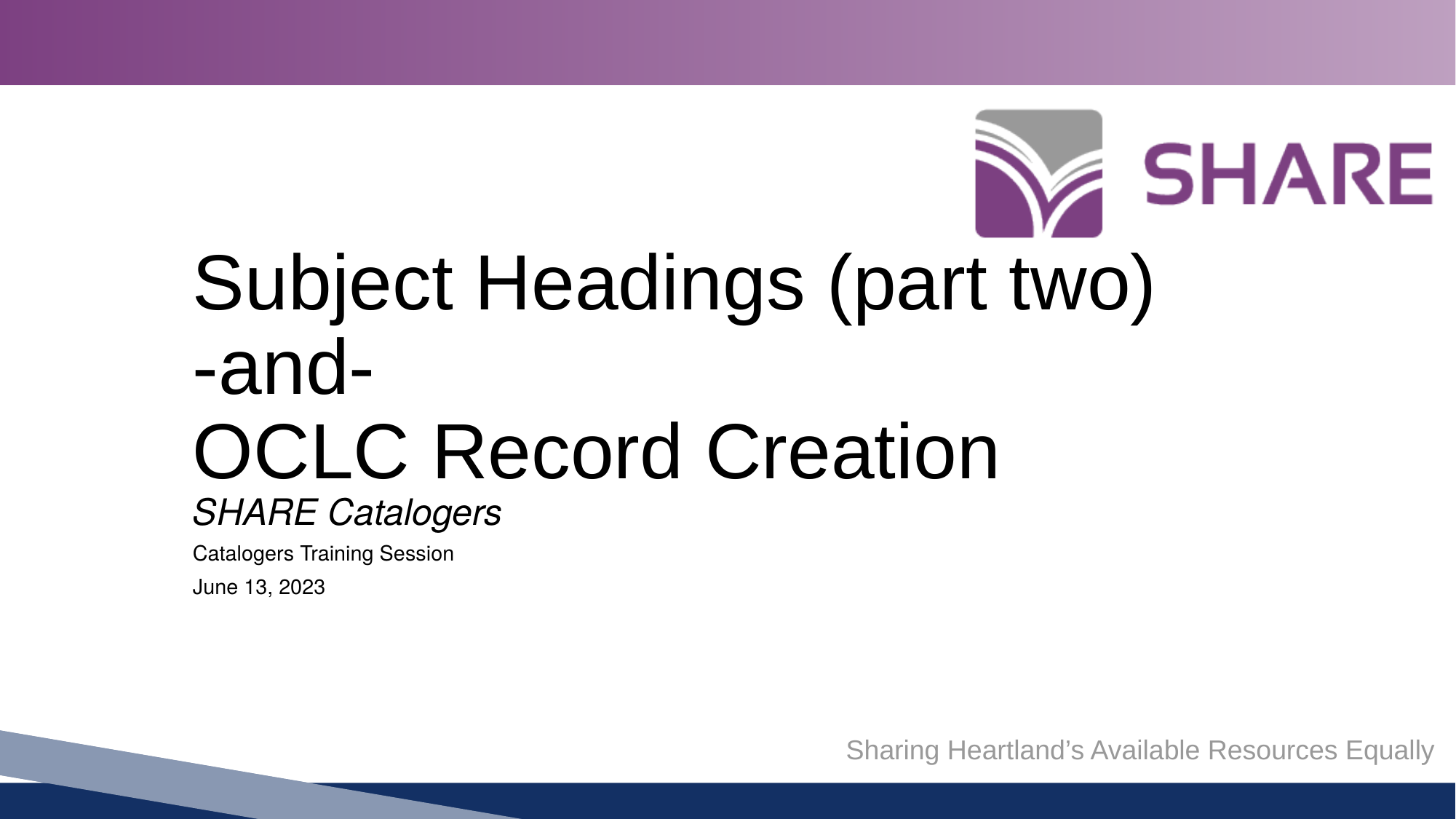

# Subject Headings (part two) -and- OCLC Record Creation
SHARE Catalogers
Catalogers Training Session
June 13, 2023